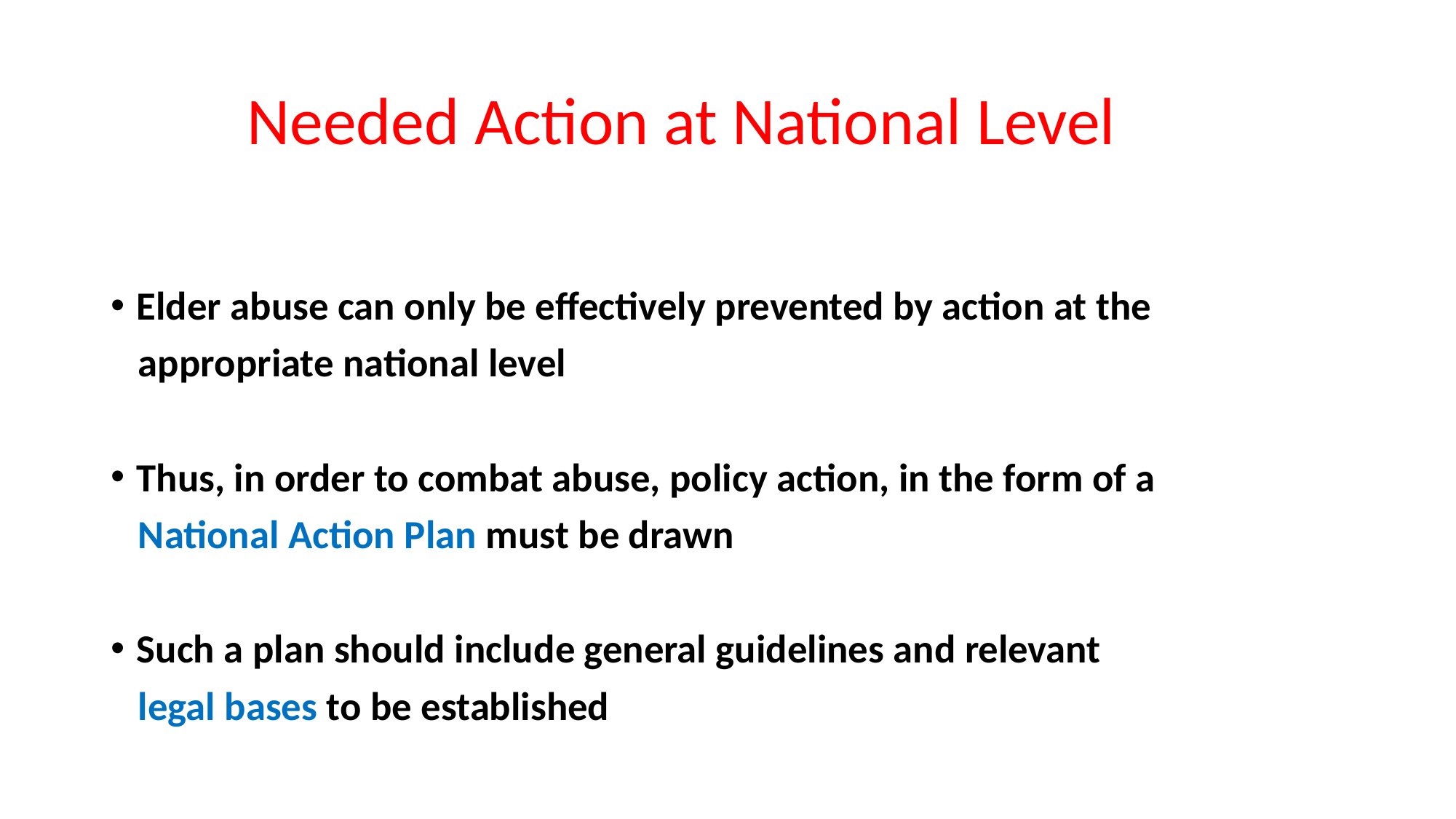

# Needed Action at National Level

Elder abuse can only be effectively prevented by action at the
   appropriate national level

Thus, in order to combat abuse, policy action, in the form of a
   National Action Plan must be drawn

Such a plan should include general guidelines and relevant
   legal bases to be established